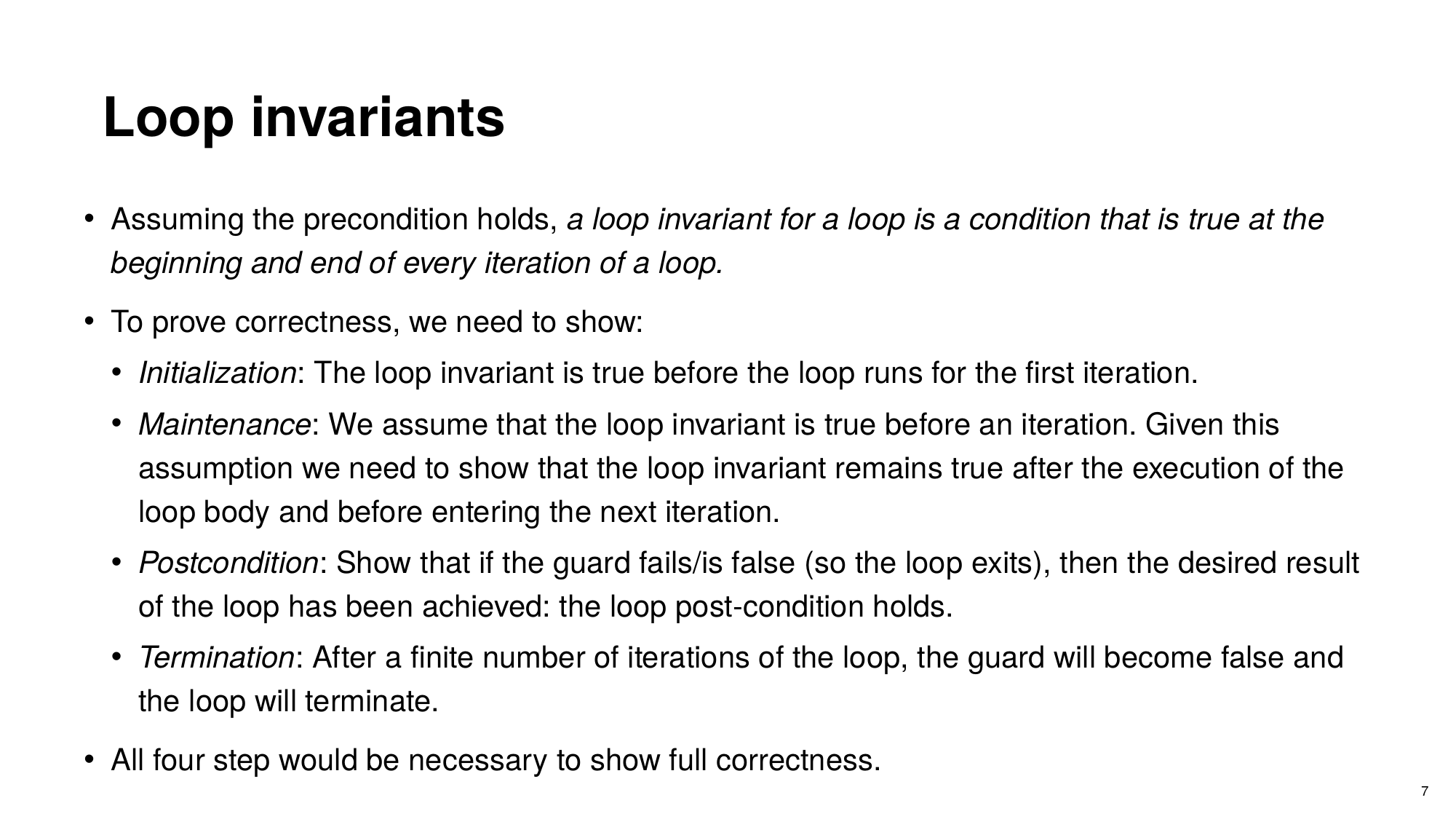

Loop invariants

Assuming the precondition holds, a loop invariant for a loop is a condition that is true at the beginning and end of every iteration of a loop.
To prove correctness, we need to show:
Initialization: The loop invariant is true before the loop runs for the first iteration.
Maintenance: We assume that the loop invariant is true before an iteration. Given this assumption we need to show that the loop invariant remains true after the execution of the loop body and before entering the next iteration.
Postcondition: Show that if the guard fails/is false (so the loop exits), then the desired result of the loop has been achieved: the loop post-condition holds.
Termination: After a finite number of iterations of the loop, the guard will become false and the loop will terminate.
All four step would be necessary to show full correctness.
7